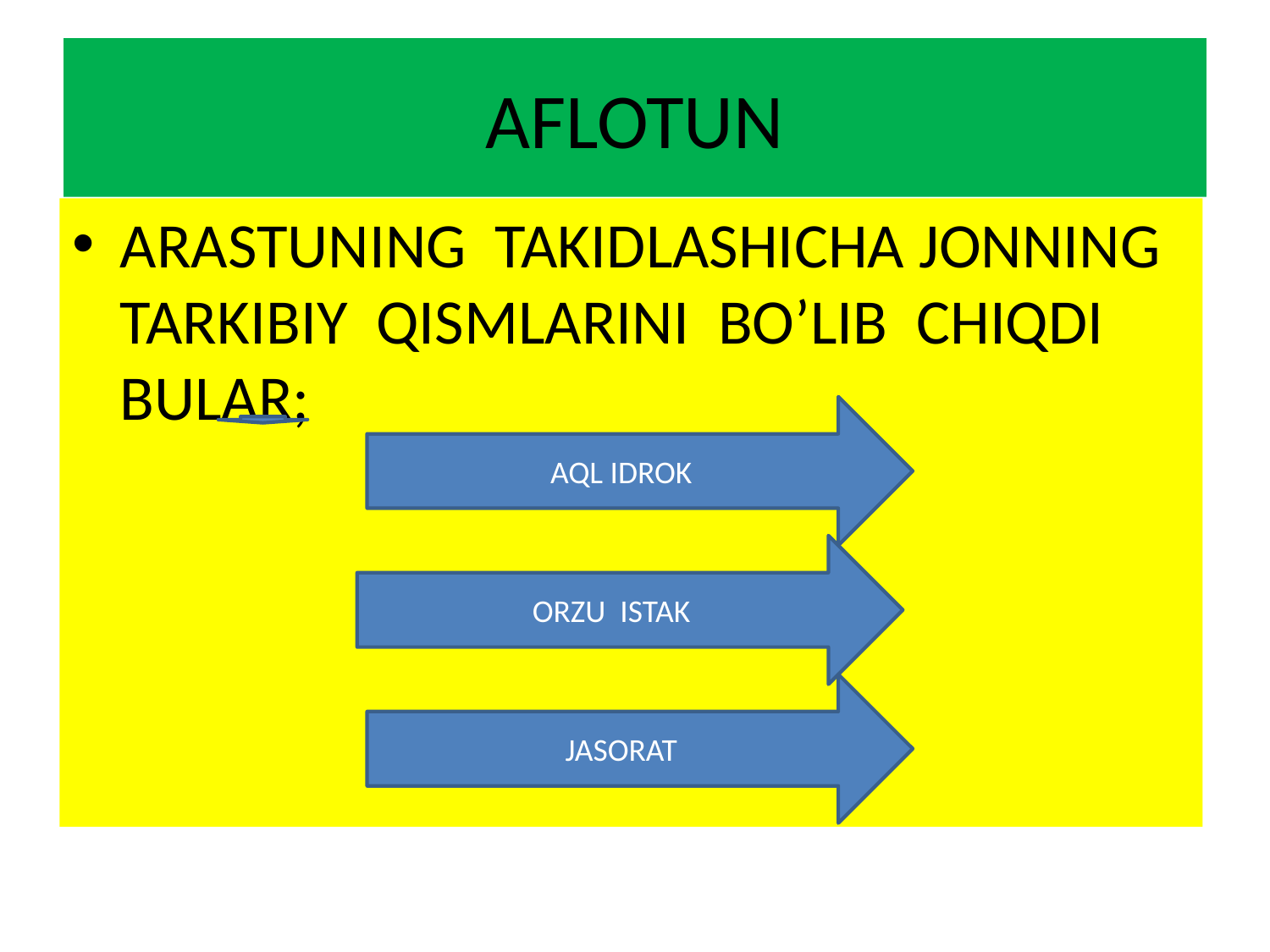

# AFLOTUN
ARASTUNING  TAKIDLASHICHA JONNING  TARKIBIY  QISMLARINI  BO’LIB  CHIQDI BULAR;
AQL IDROK

ORZU  ISTAK
JASORAT